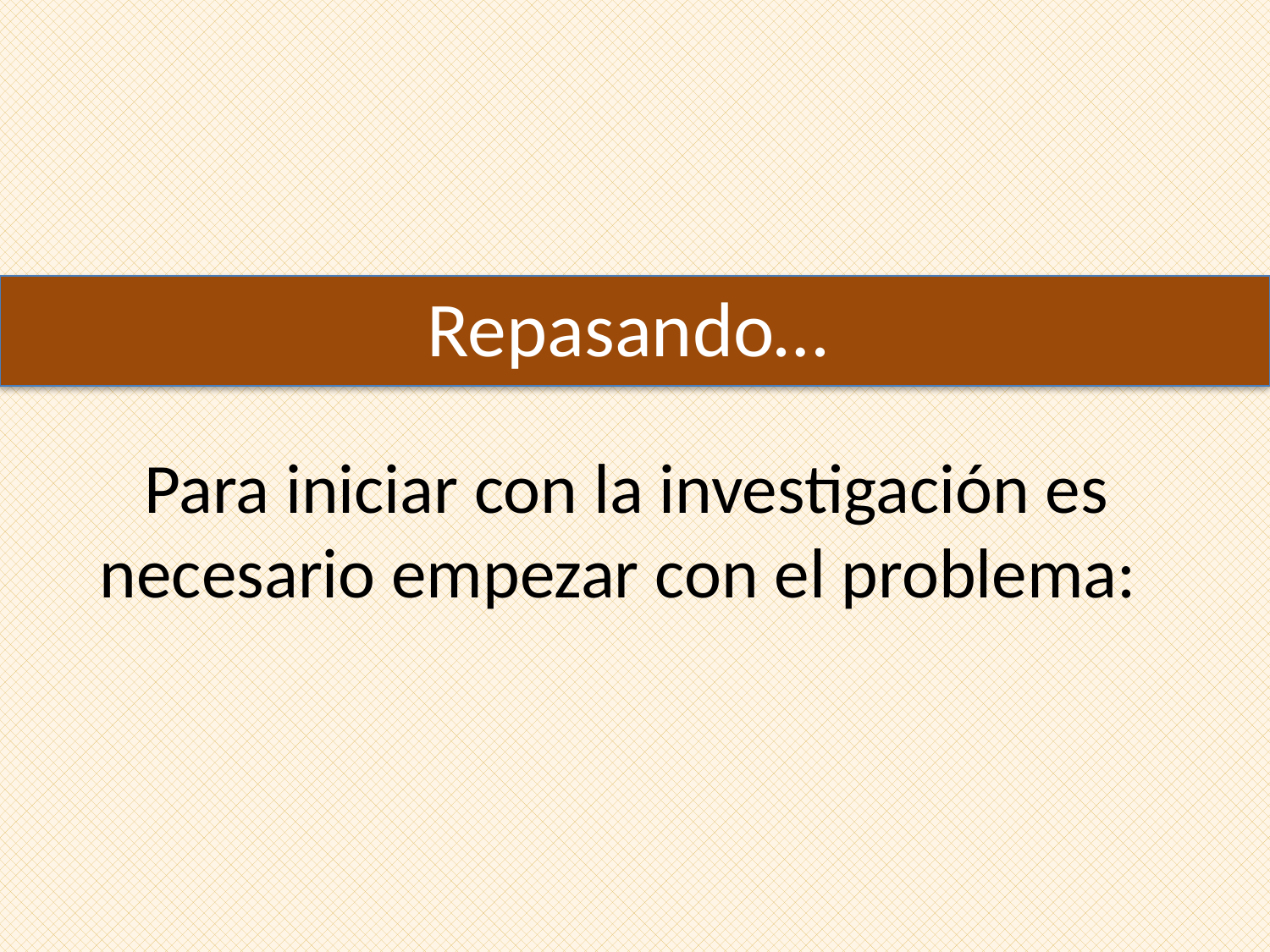

# Repasando…

Para iniciar con la investigación es necesario empezar con el problema: